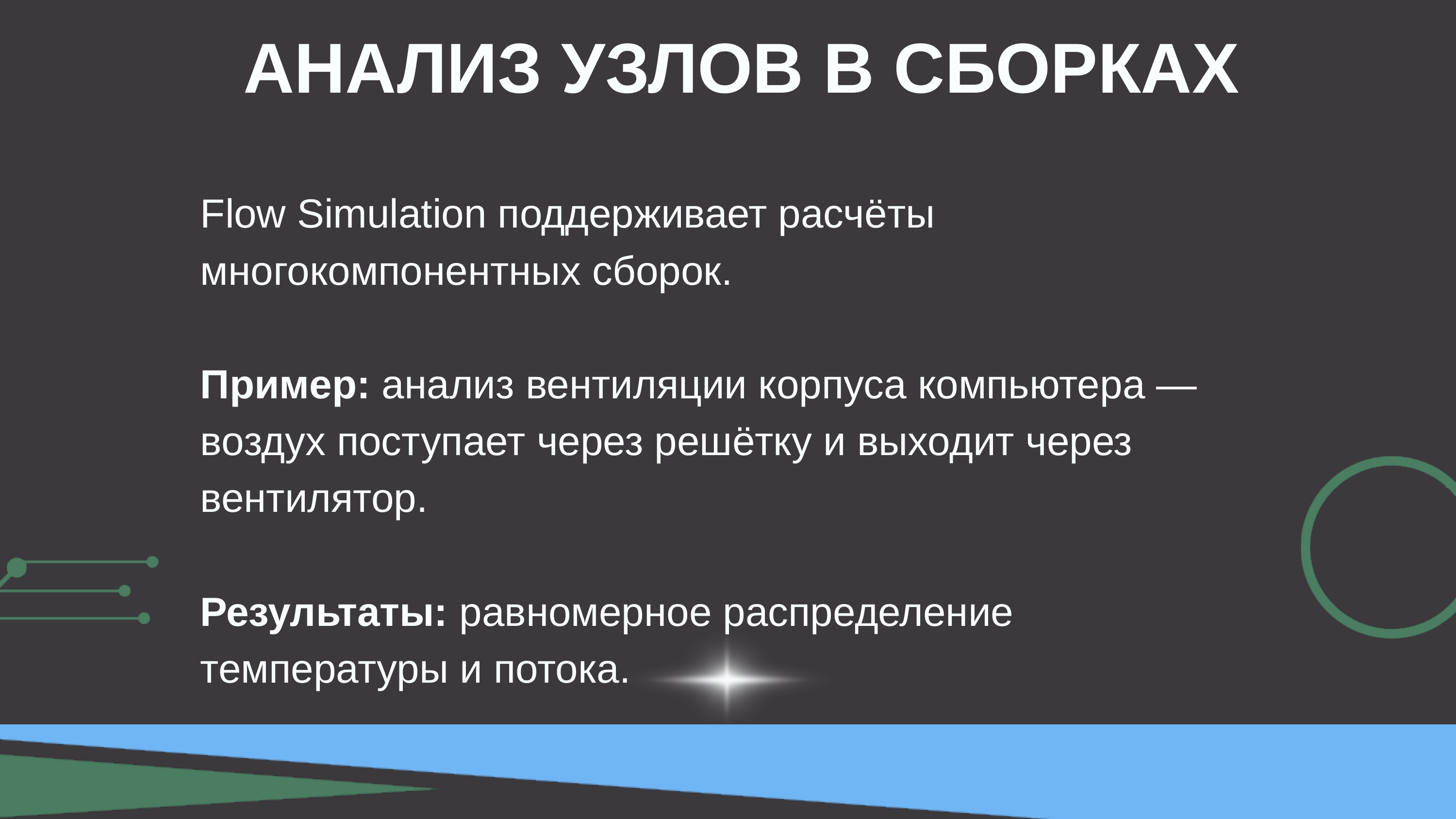

АНАЛИЗ УЗЛОВ В СБОРКАХ
Flow Simulation поддерживает расчёты многокомпонентных сборок.

Пример: анализ вентиляции корпуса компьютера — воздух поступает через решётку и выходит через вентилятор.

Результаты: равномерное распределение температуры и потока.